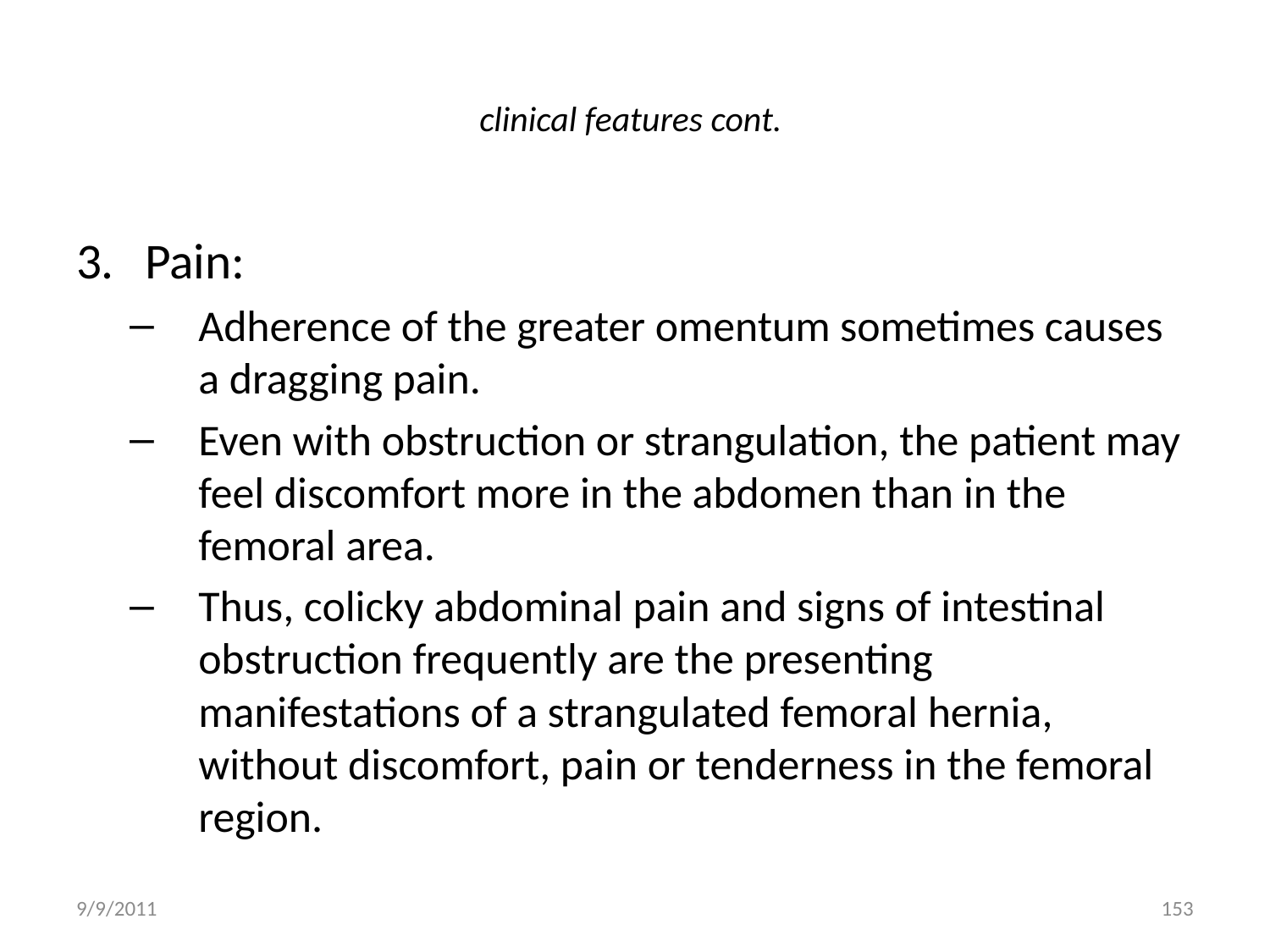

# clinical features cont.
Pain:
Adherence of the greater omentum sometimes causes a dragging pain.
Even with obstruction or strangulation, the patient may feel discomfort more in the abdomen than in the femoral area.
Thus, colicky abdominal pain and signs of intestinal obstruction frequently are the presenting manifestations of a strangulated femoral hernia, without discomfort, pain or tenderness in the femoral region.
9/9/2011
153